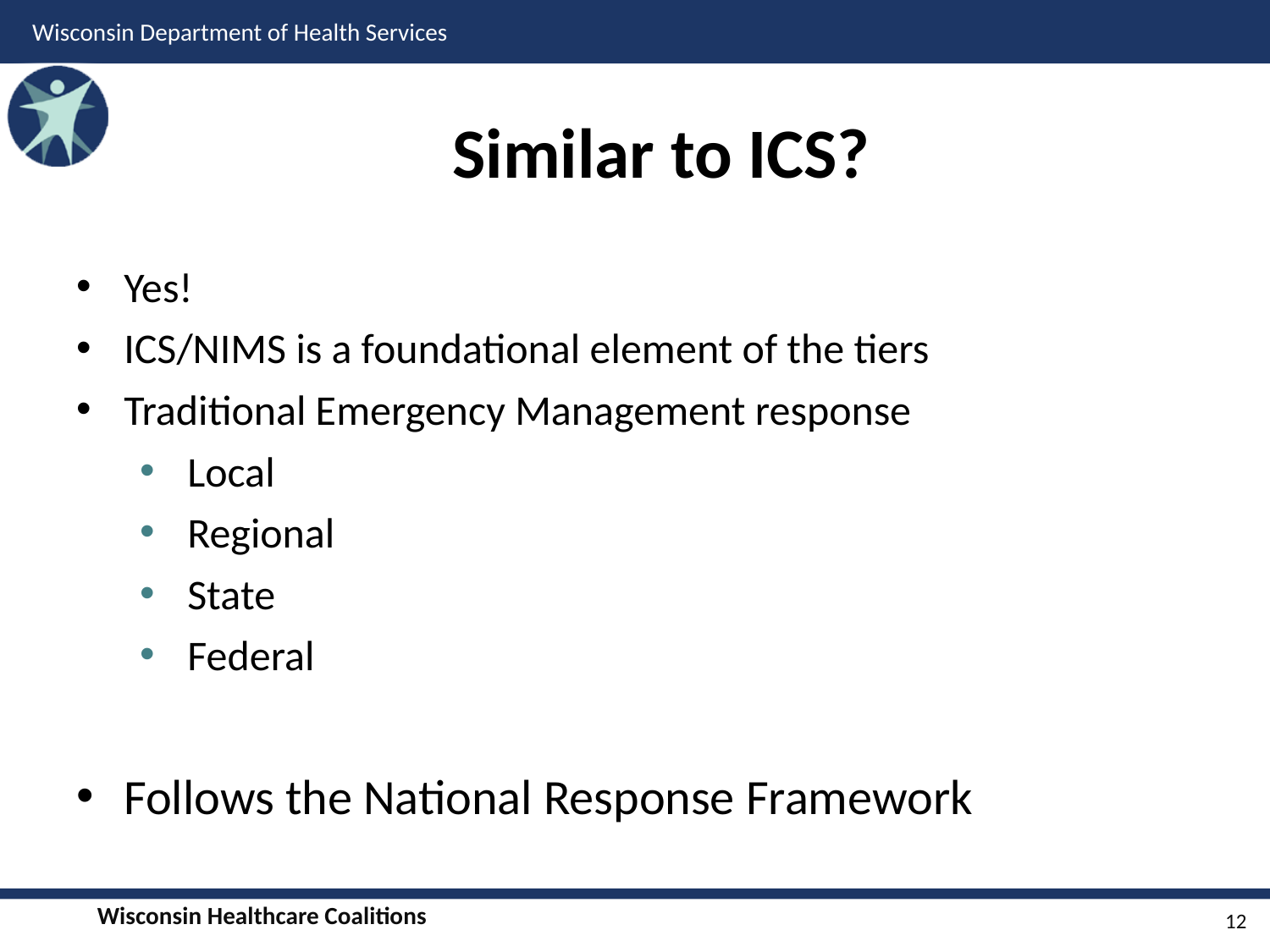

# Similar to ICS?
Yes!
ICS/NIMS is a foundational element of the tiers
Traditional Emergency Management response
Local
Regional
State
Federal

Follows the National Response Framework

12